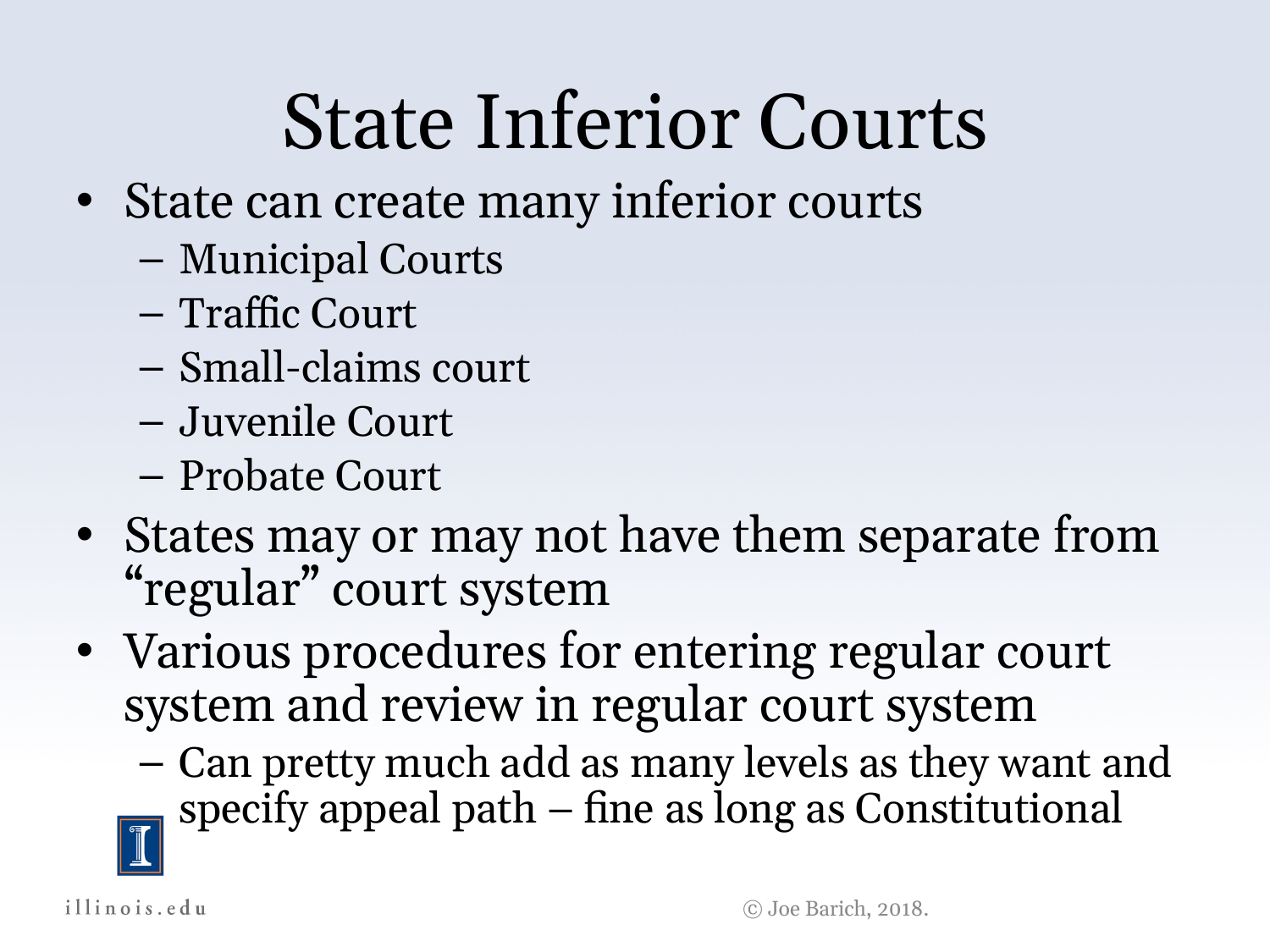

State Inferior Courts
State can create many inferior courts
Municipal Courts
Traffic Court
Small-claims court
Juvenile Court
Probate Court
States may or may not have them separate from “regular” court system
Various procedures for entering regular court system and review in regular court system
Can pretty much add as many levels as they want and specify appeal path – fine as long as Constitutional
© Joe Barich, 2018.